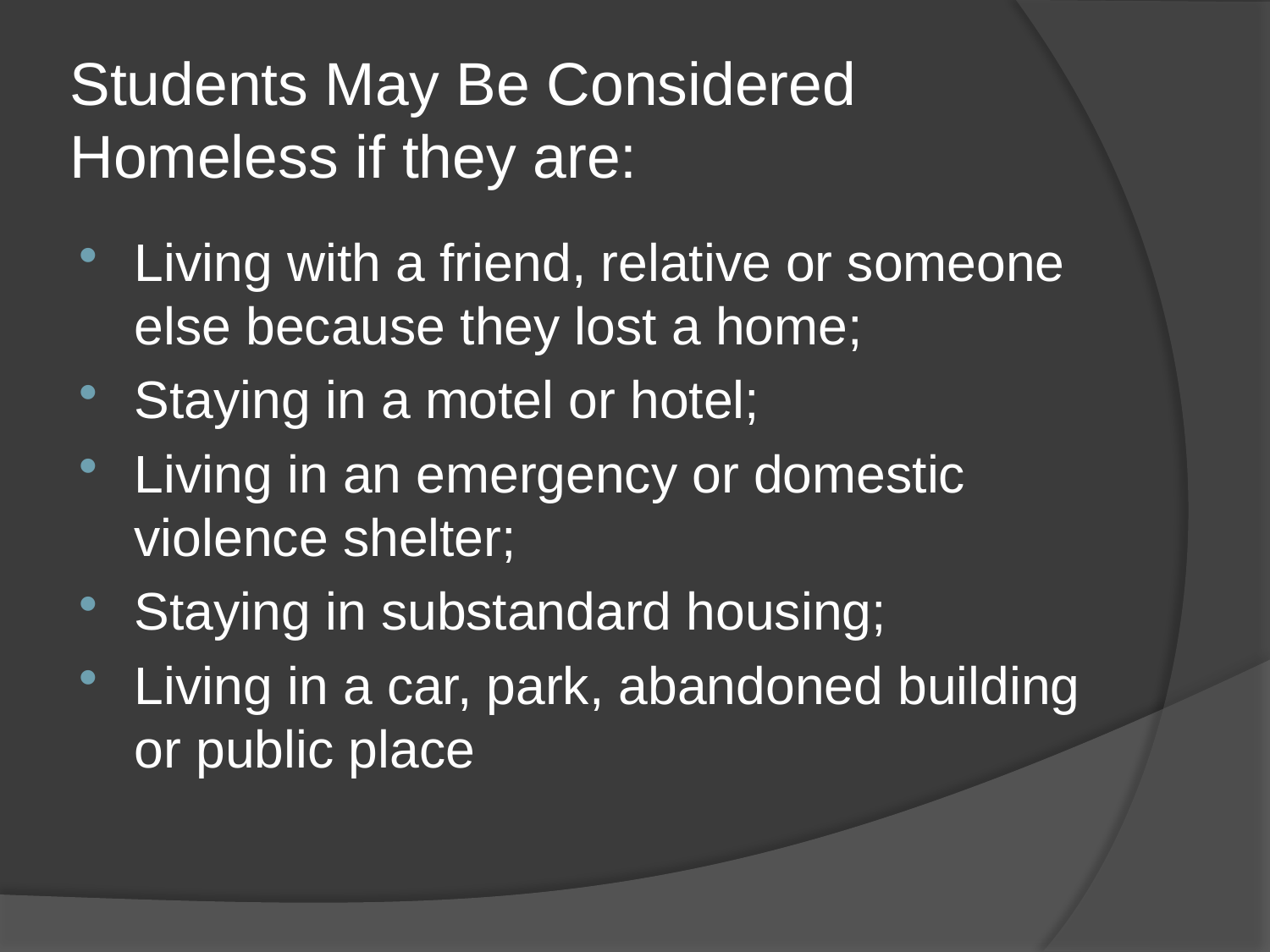

# Students May Be Considered Homeless if they are:
Living with a friend, relative or someone else because they lost a home;
Staying in a motel or hotel;
Living in an emergency or domestic violence shelter;
Staying in substandard housing;
Living in a car, park, abandoned building or public place